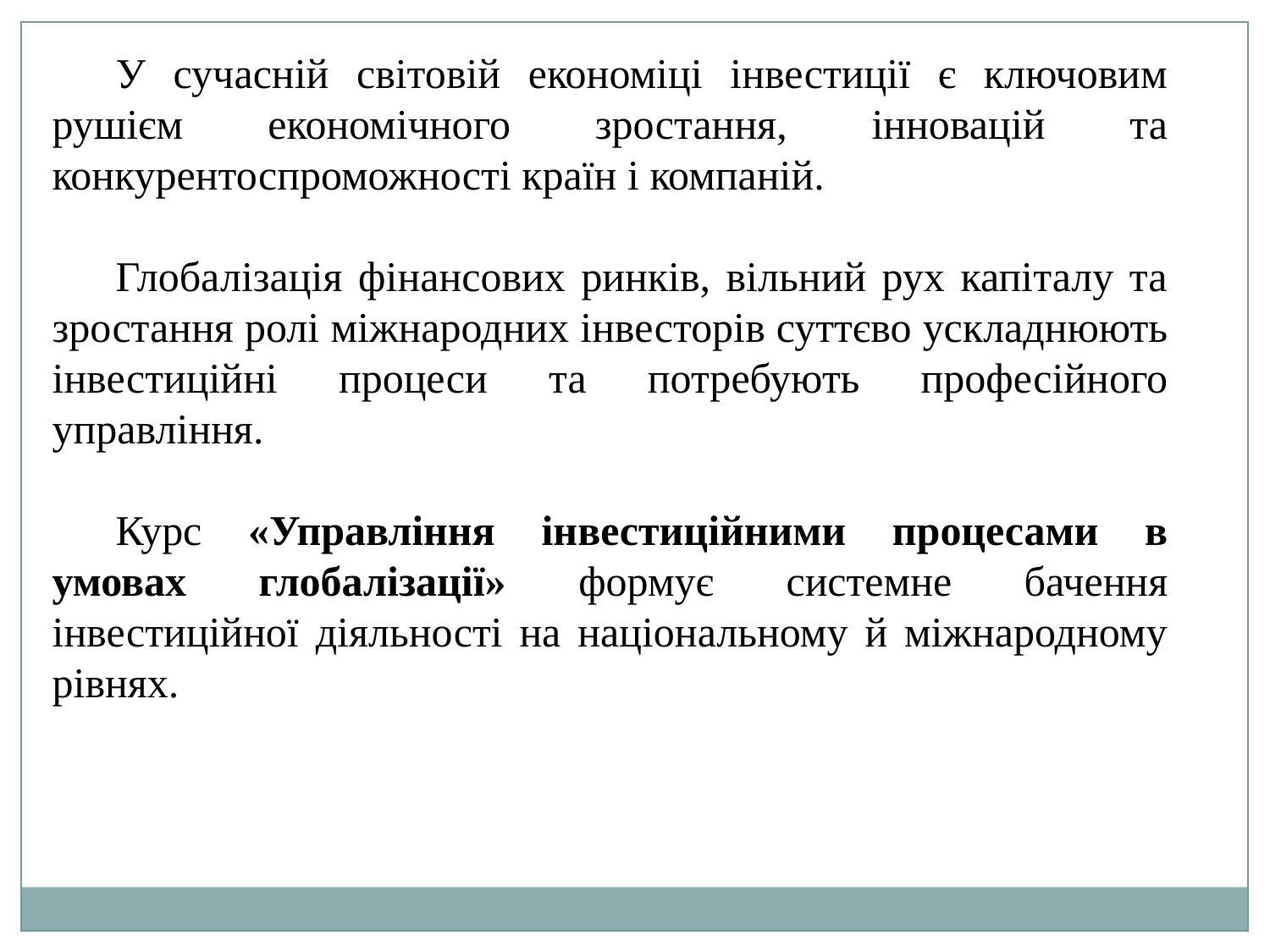

У сучасній світовій економіці інвестиції є ключовим рушієм економічного зростання, інновацій та конкурентоспроможності країн і компаній.

Глобалізація фінансових ринків, вільний рух капіталу та зростання ролі міжнародних інвесторів суттєво ускладнюють інвестиційні процеси та потребують професійного управління.

Курс «Управління інвестиційними процесами в умовах глобалізації» формує системне бачення інвестиційної діяльності на національному й міжнародному рівнях.